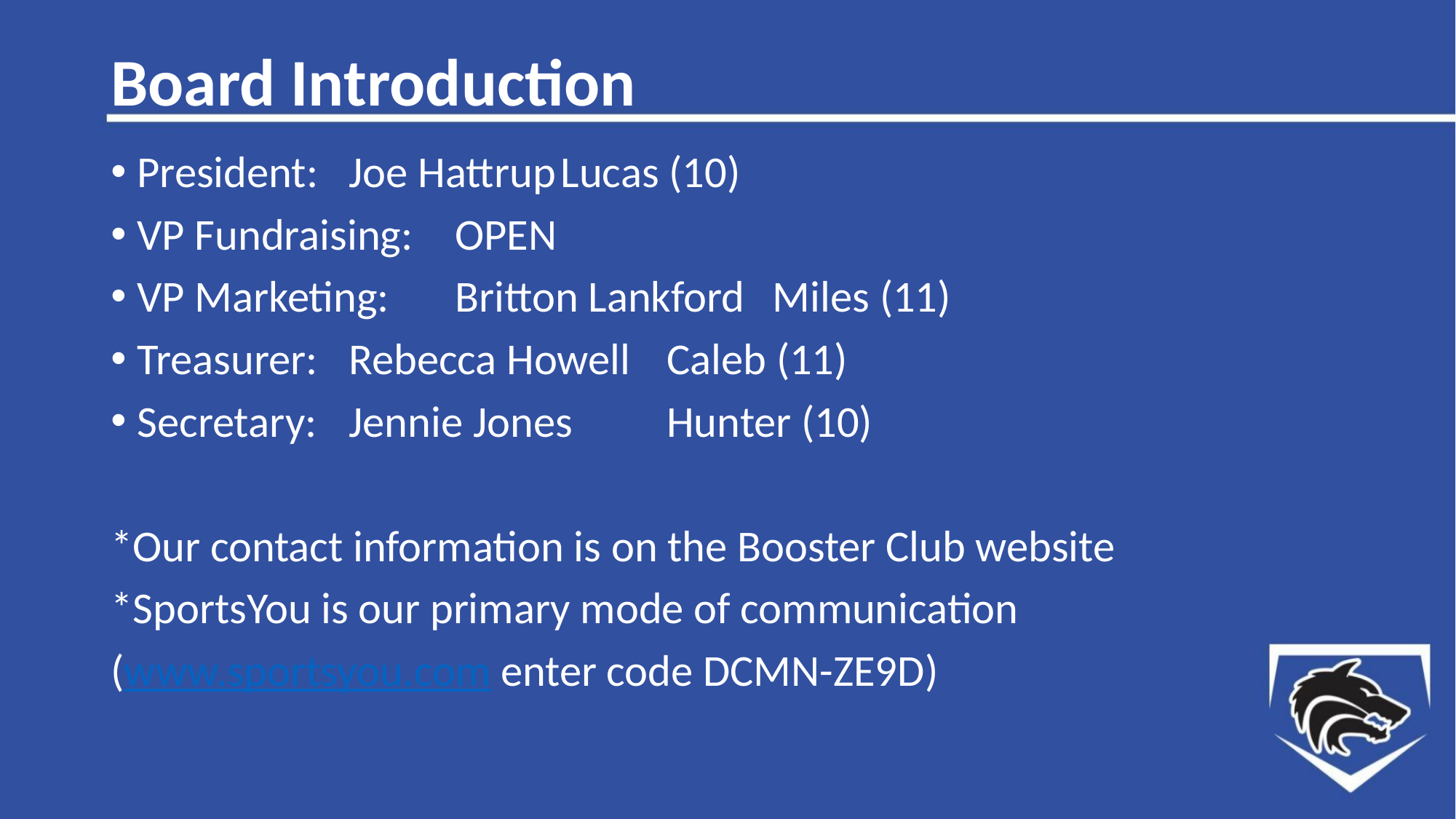

# Board Introduction
President:				Joe Hattrup					Lucas (10)
VP Fundraising:		OPEN
VP Marketing:		Britton Lankford			Miles (11)
Treasurer:				Rebecca Howell			Caleb (11)
Secretary:				Jennie Jones				Hunter (10)

*Our contact information is on the Booster Club website
*SportsYou is our primary mode of communication
(www.sportsyou.com enter code DCMN-ZE9D)